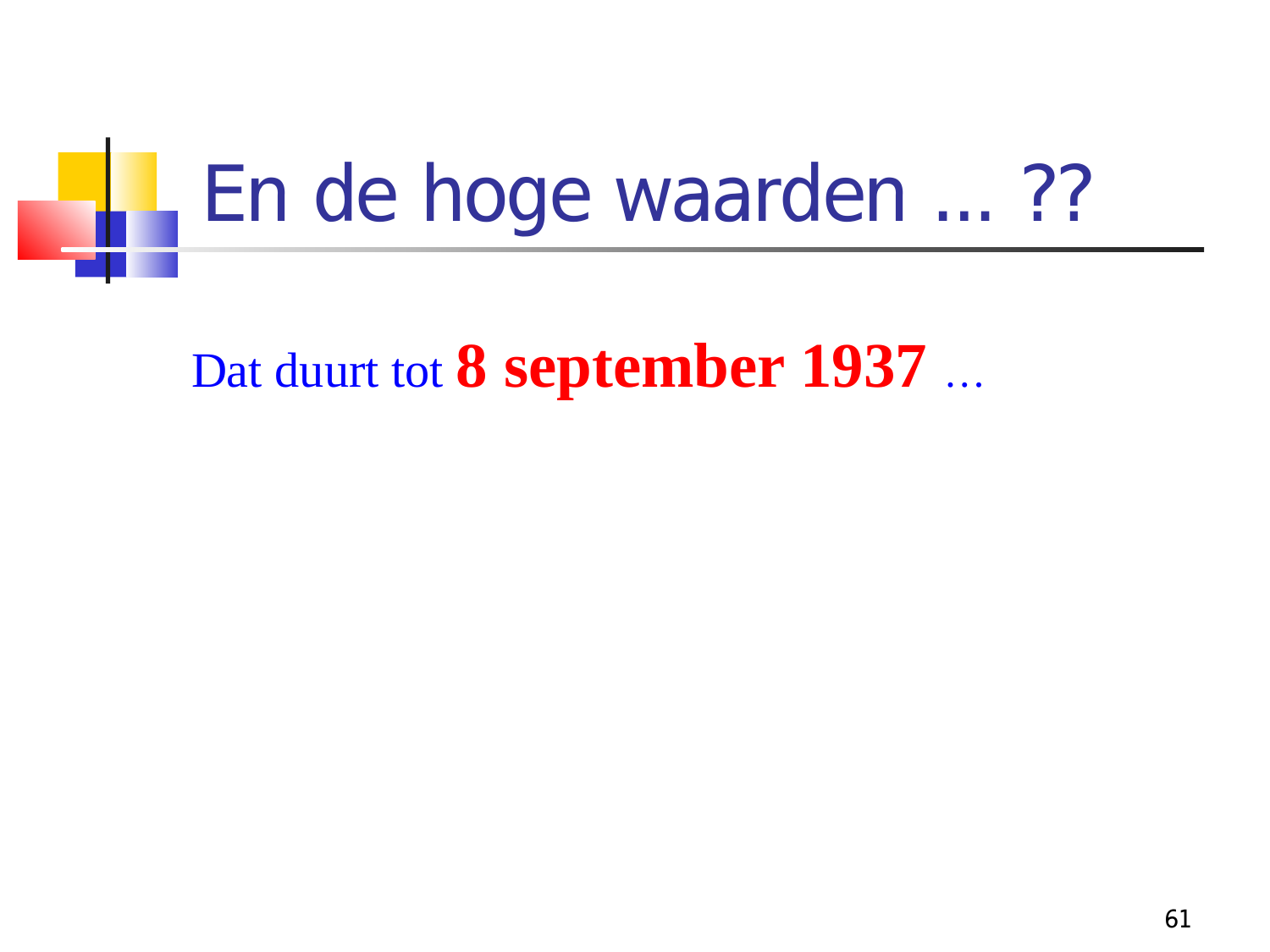

En de hoge waarden … ??
Dat duurt tot 8 september 1937 …
61